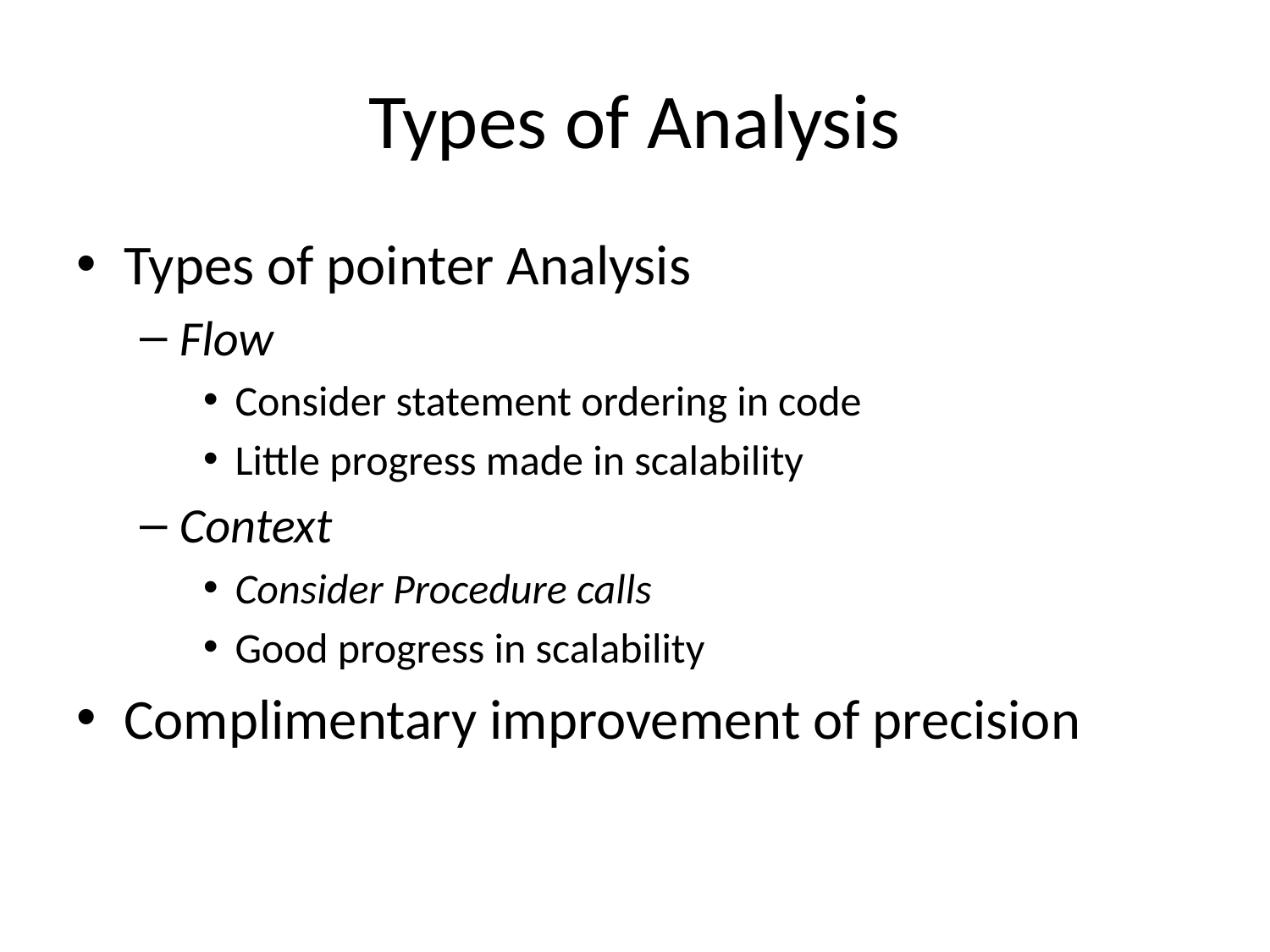

# Types of Analysis
Types of pointer Analysis
Flow
Consider statement ordering in code
Little progress made in scalability
Context
Consider Procedure calls
Good progress in scalability
Complimentary improvement of precision